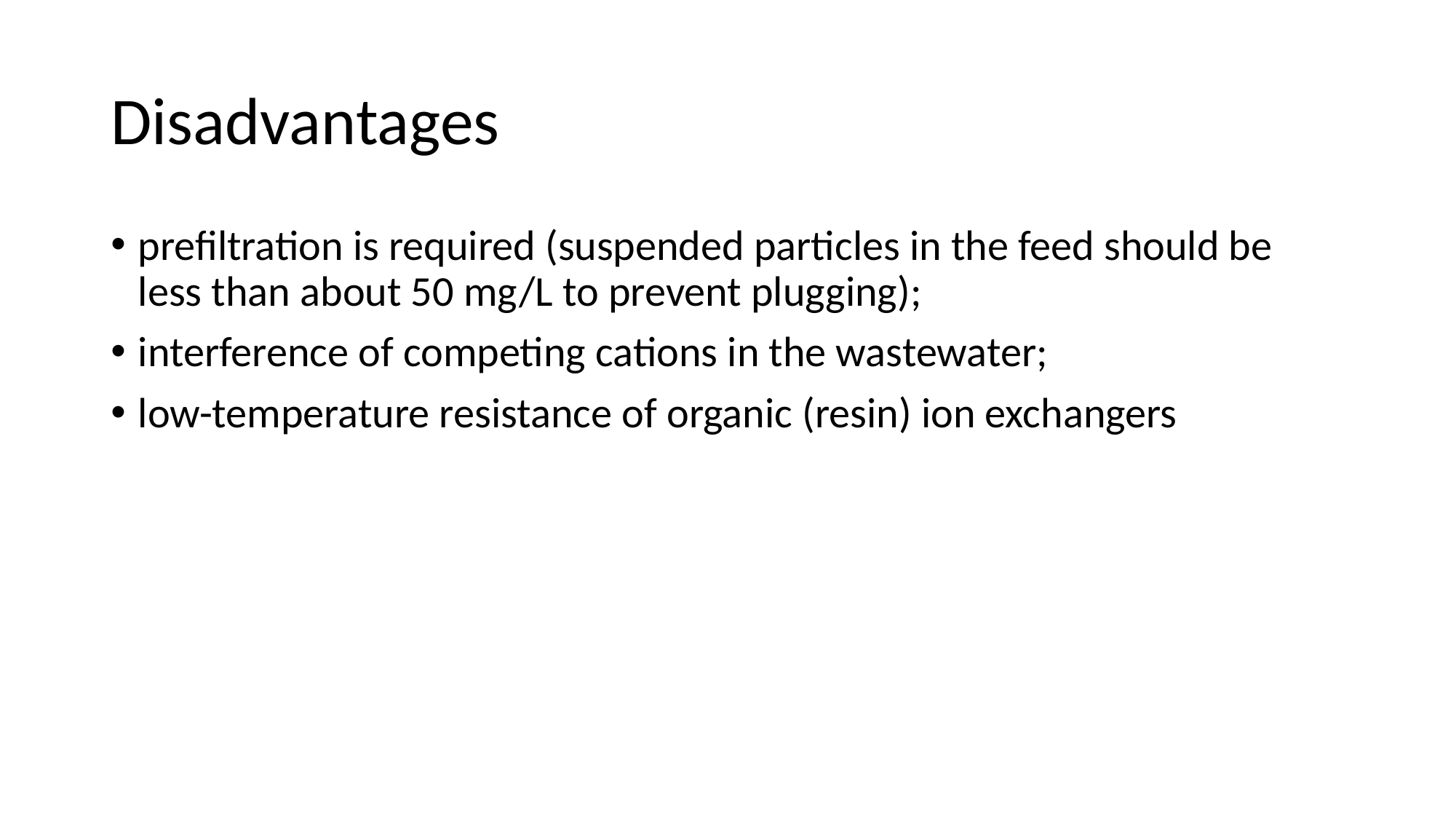

# Disadvantages
prefiltration is required (suspended particles in the feed should be less than about 50 mg/L to prevent plugging);
interference of competing cations in the wastewater;
low-temperature resistance of organic (resin) ion exchangers